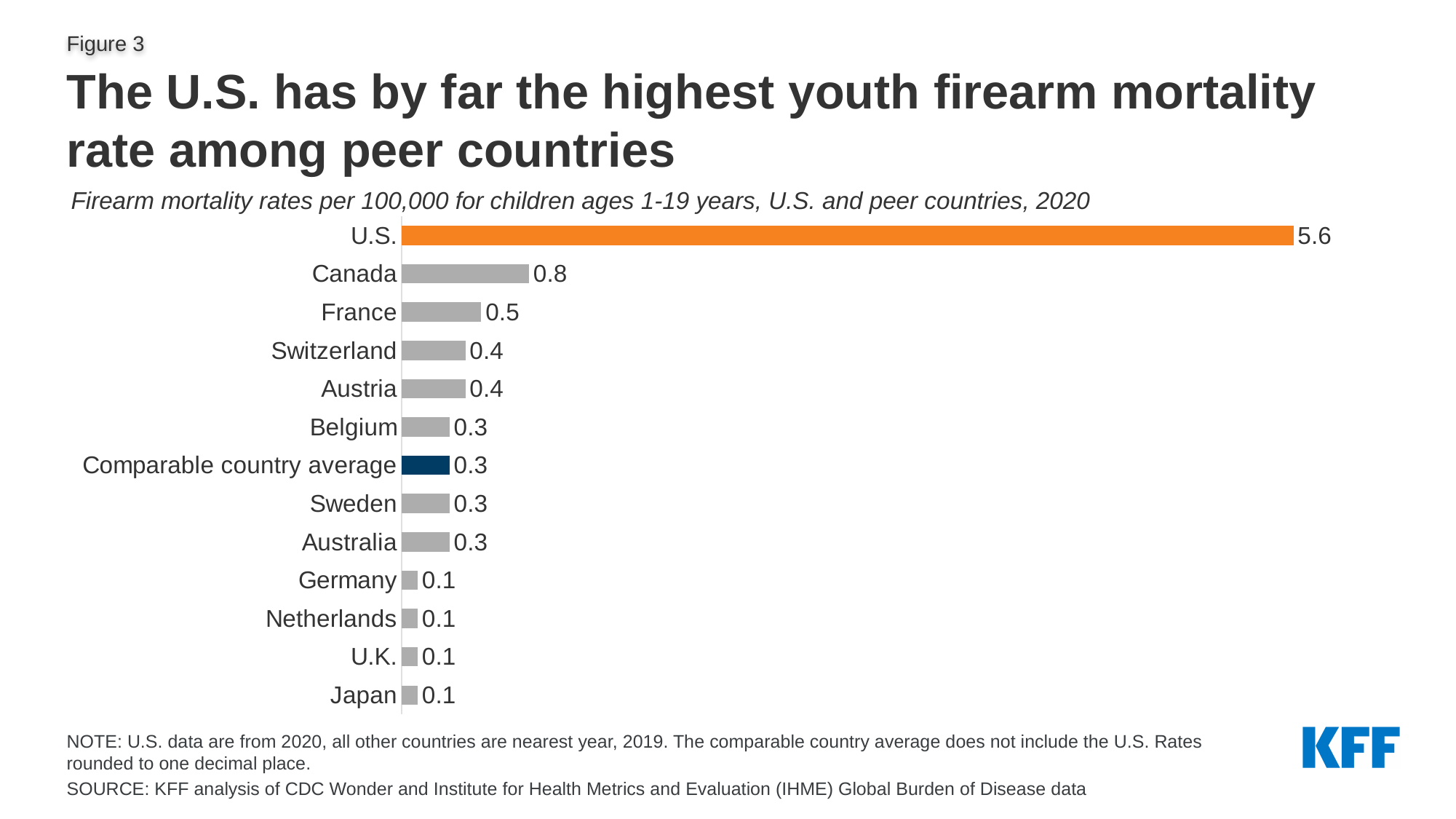

# The U.S. has by far the highest youth firearm mortality rate among peer countries
Firearm mortality rates per 100,000 for children ages 1-19 years, U.S. and peer countries, 2020

### Chart

| Category | Series 1 |
|---|---|
| Japan | 0.1 |
| U.K. | 0.1 |
| Netherlands | 0.1 |
| Germany | 0.1 |
| Australia | 0.3 |
| Sweden | 0.3 |
| Comparable country average | 0.3 |
| Belgium | 0.3 |
| Austria | 0.4 |
| Switzerland | 0.4 |
| France | 0.5 |
| Canada | 0.8 |
| U.S. | 5.6 |
NOTE: U.S. data are from 2020, all other countries are nearest year, 2019. The comparable country average does not include the U.S. Rates rounded to one decimal place.
SOURCE: KFF analysis of CDC Wonder and Institute for Health Metrics and Evaluation (IHME) Global Burden of Disease data